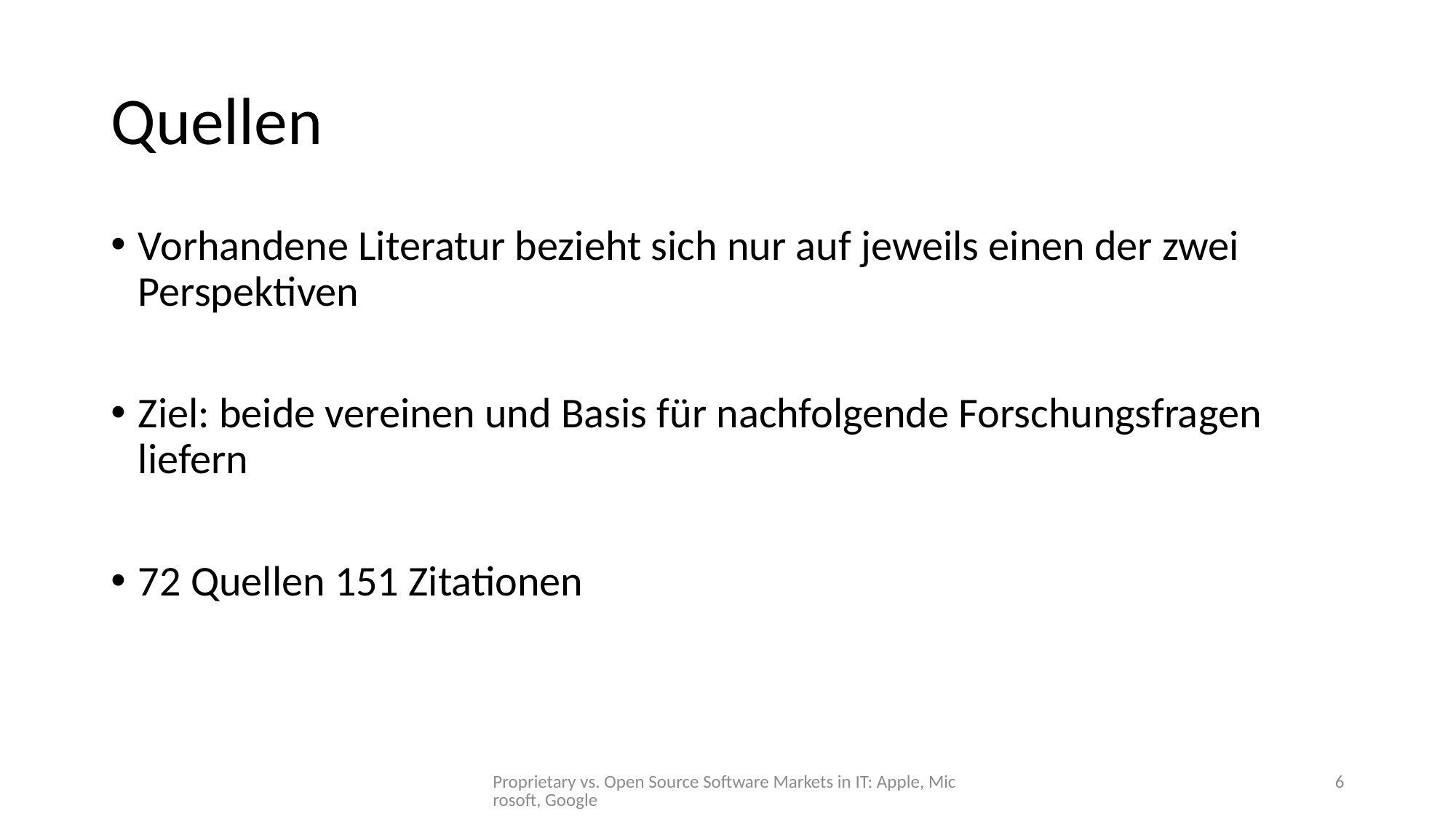

# Quellen
Vorhandene Literatur bezieht sich nur auf jeweils einen der zwei Perspektiven

Ziel: beide vereinen und Basis für nachfolgende Forschungsfragen liefern

72 Quellen 151 Zitationen

Proprietary vs. Open Source Software Markets in IT: Apple, Microsoft, Google
6